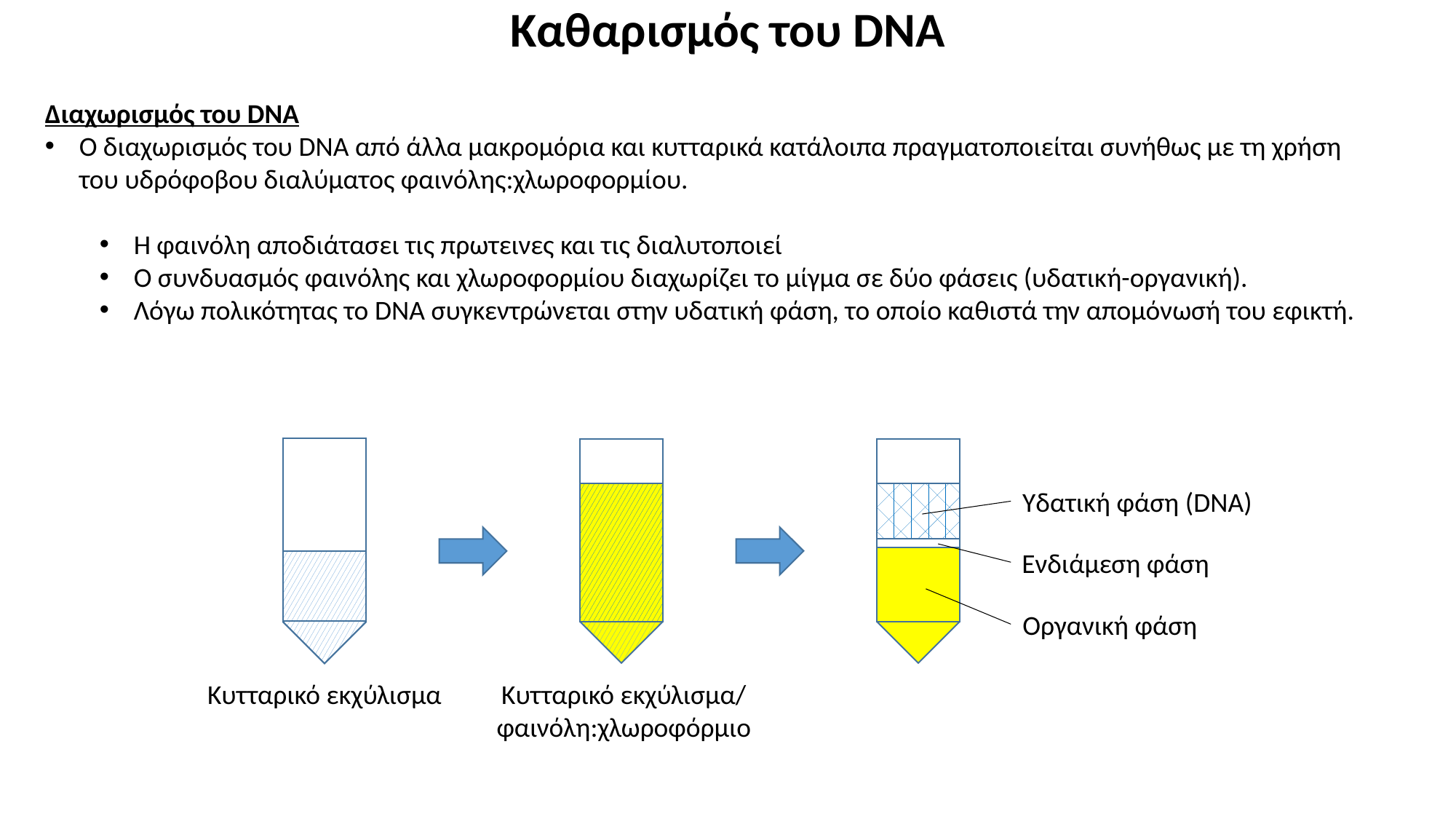

Καθαρισμός του DNA
Διαχωρισμός του DNA
Ο διαχωρισμός του DNA από άλλα μακρομόρια και κυτταρικά κατάλοιπα πραγματοποιείται συνήθως με τη χρήση του υδρόφοβου διαλύματος φαινόλης:χλωροφορμίου.

Η φαινόλη αποδιάτασει τις πρωτεινες και τις διαλυτοποιεί
Ο συνδυασμός φαινόλης και χλωροφορμίου διαχωρίζει το μίγμα σε δύο φάσεις (υδατική-οργανική).
Λόγω πολικότητας το DNA συγκεντρώνεται στην υδατική φάση, το οποίο καθιστά την απομόνωσή του εφικτή.

Υδατική φάση (DNA)
Ενδιάμεση φάση
Οργανική φάση
Κυτταρικό εκχύλισμα
Κυτταρικό εκχύλισμα/
φαινόλη:χλωροφόρμιο